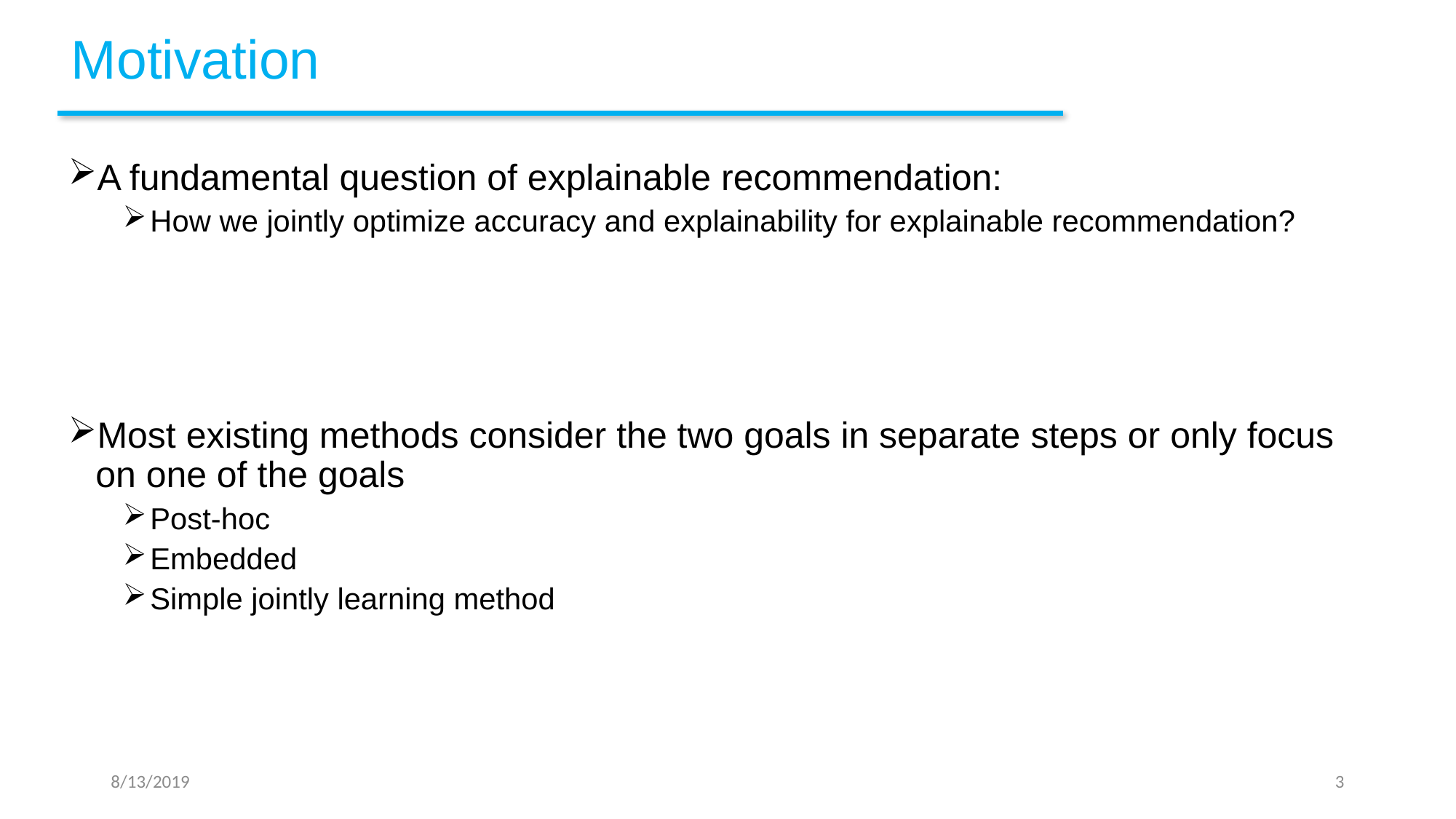

# Motivation
A fundamental question of explainable recommendation:
How we jointly optimize accuracy and explainability for explainable recommendation?

Most existing methods consider the two goals in separate steps or only focus on one of the goals
Post-hoc
Embedded
Simple jointly learning method

8/13/2019
3